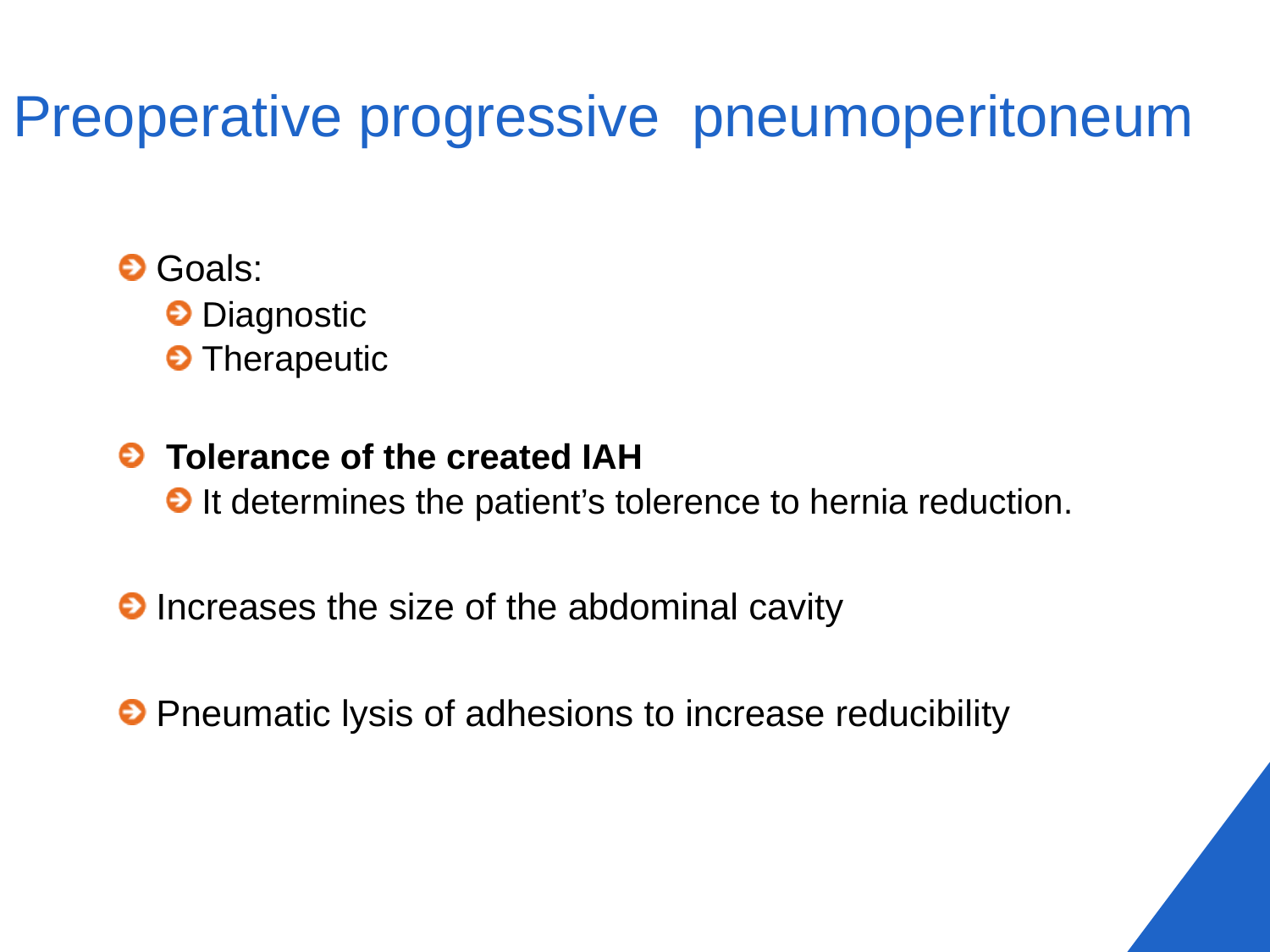

# Preoperative progressive  pneumoperitoneum
 Goals:
 Diagnostic
 Therapeutic

Tolerance of the created IAH
 It determines the patient’s tolerence to hernia reduction.

 Increases the size of the abdominal cavity

 Pneumatic lysis of adhesions to increase reducibility